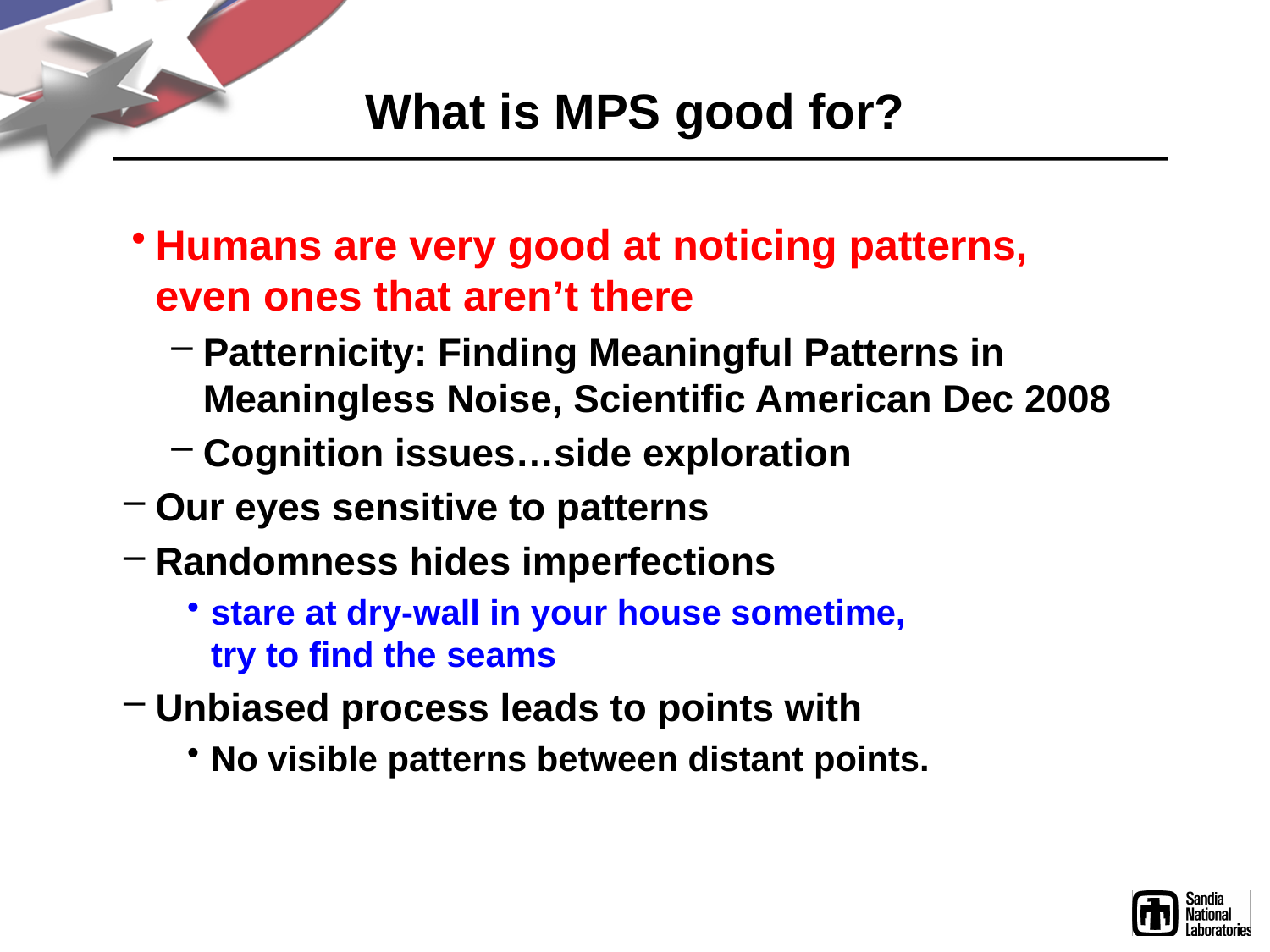

# What is MPS good for?
Humans are very good at noticing patterns,
even ones that aren’t there
Patternicity: Finding Meaningful Patterns in Meaningless Noise, Scientific American Dec 2008
Cognition issues…side exploration
Our eyes sensitive to patterns
Randomness hides imperfections
stare at dry-wall in your house sometime,
try to find the seams
Unbiased process leads to points with
No visible patterns between distant points.